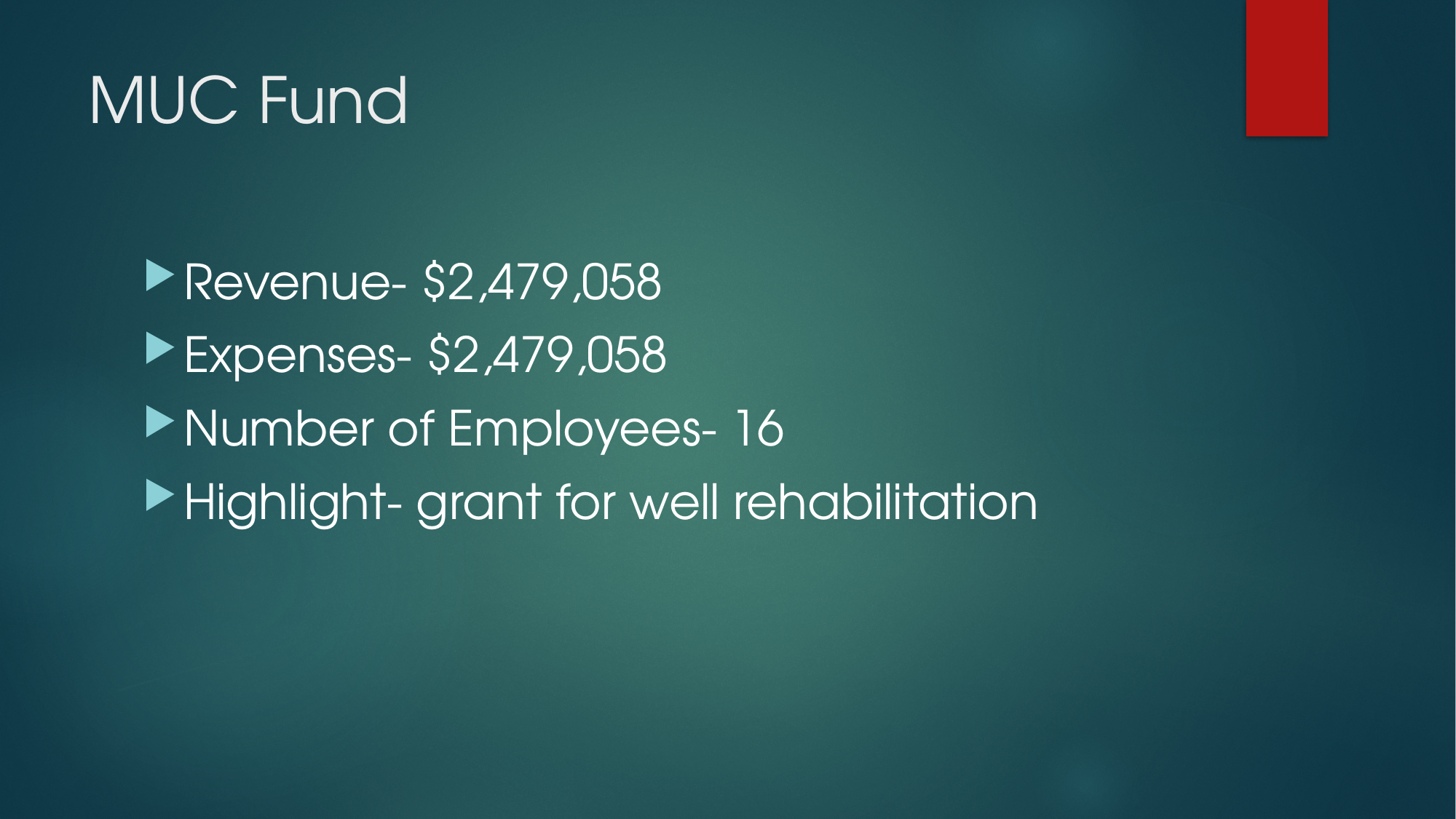

# MUC Fund
Revenue- $2,479,058
Expenses- $2,479,058
Number of Employees- 16
Highlight- grant for well rehabilitation